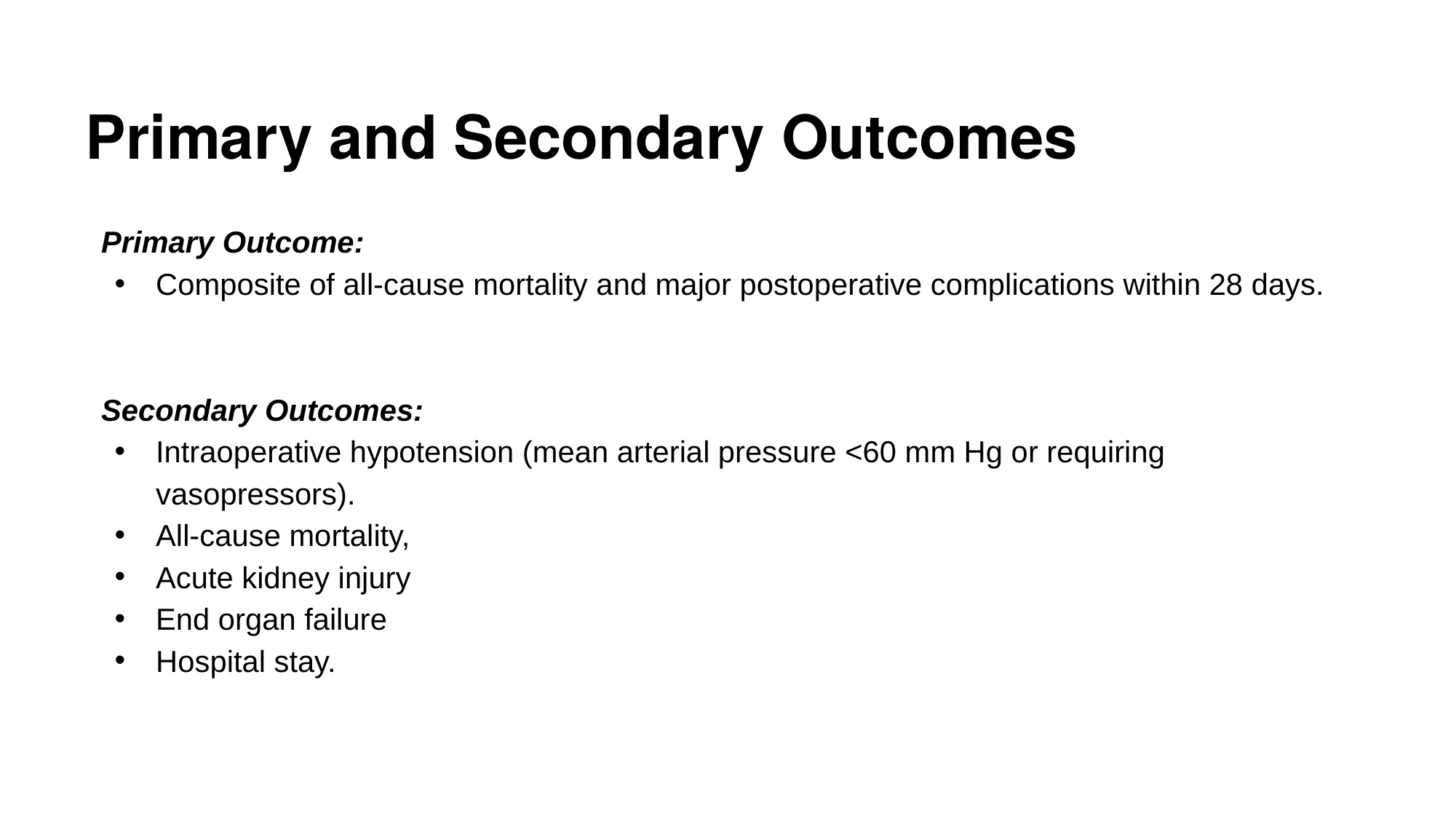

# Primary and Secondary Outcomes
Primary Outcome:
Composite of all-cause mortality and major postoperative complications within 28 days.

Secondary Outcomes:
Intraoperative hypotension (mean arterial pressure <60 mm Hg or requiring vasopressors).
All-cause mortality,
Acute kidney injury
End organ failure
Hospital stay.